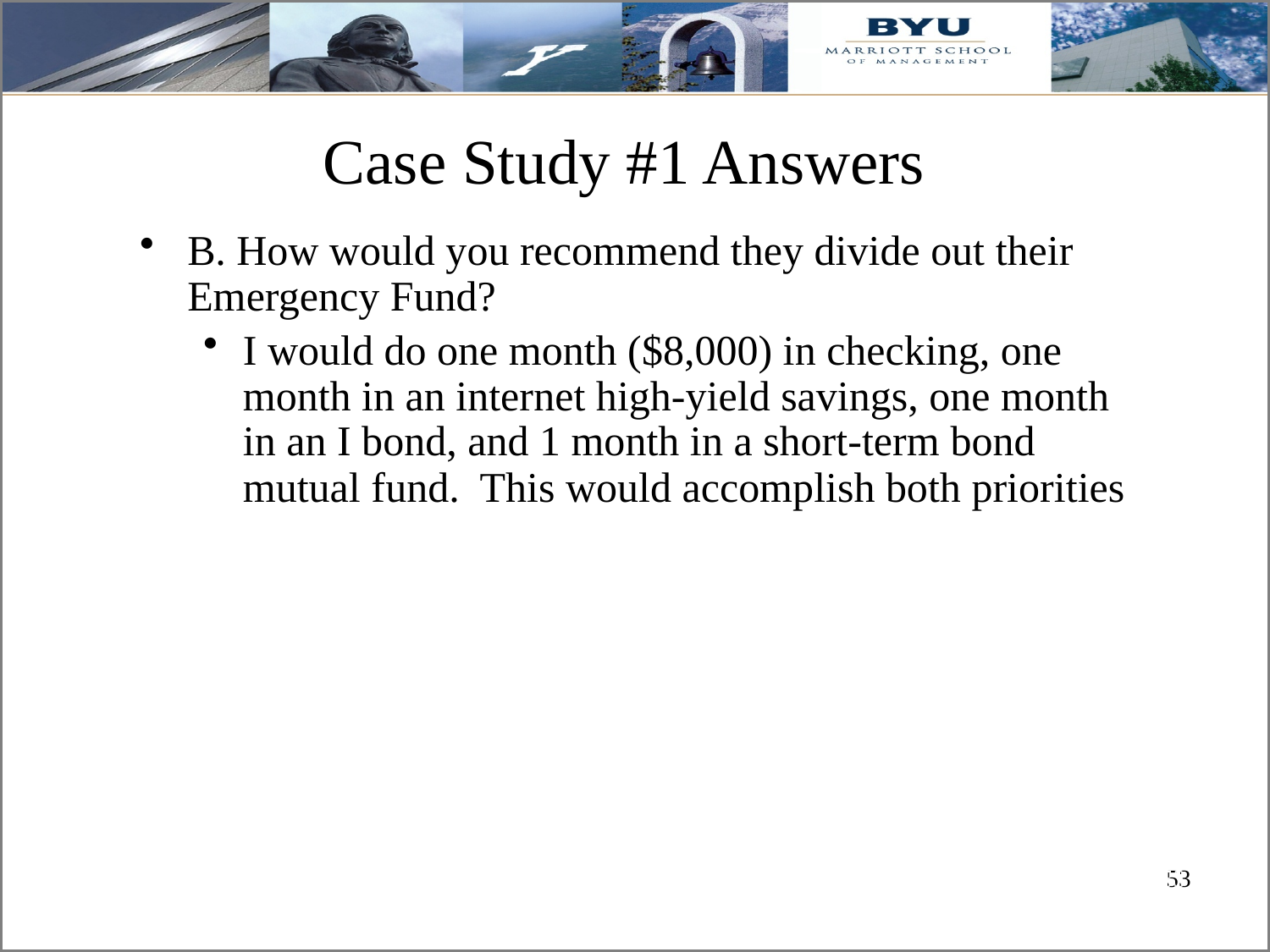

# Case Study #1 Answers
B. How would you recommend they divide out their Emergency Fund?
I would do one month ($8,000) in checking, one month in an internet high-yield savings, one month in an I bond, and 1 month in a short-term bond mutual fund.  This would accomplish both priorities